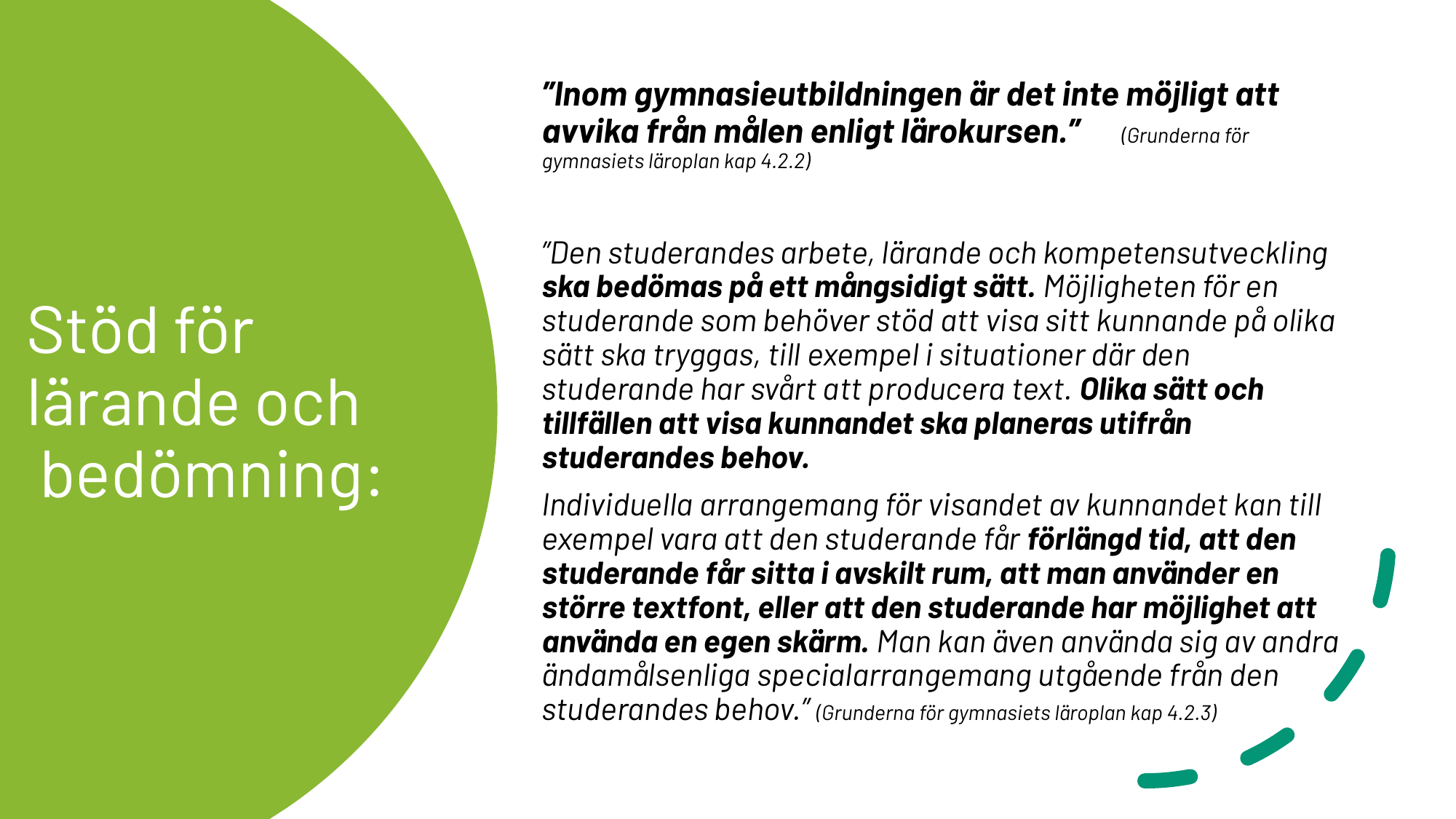

”Inom gymnasieutbildningen är det inte möjligt att avvika från målen enligt lärokursen.”      (Grunderna för gymnasiets läroplan kap 4.2.2)

”Den studerandes arbete, lärande och kompetensutveckling ska bedömas på ett mångsidigt sätt. Möjligheten för en studerande som behöver stöd att visa sitt kunnande på olika sätt ska tryggas, till exempel i situationer där den studerande har svårt att producera text. Olika sätt och tillfällen att visa kunnandet ska planeras utifrån studerandes behov.
Individuella arrangemang för visandet av kunnandet kan till exempel vara att den studerande får förlängd tid, att den studerande får sitta i avskilt rum, att man använder en större textfont, eller att den studerande har möjlighet att använda en egen skärm. Man kan även använda sig av andra ändamålsenliga specialarrangemang utgående från den studerandes behov.” (Grunderna för gymnasiets läroplan kap 4.2.3)

# Stöd för lärande och  bedömning: